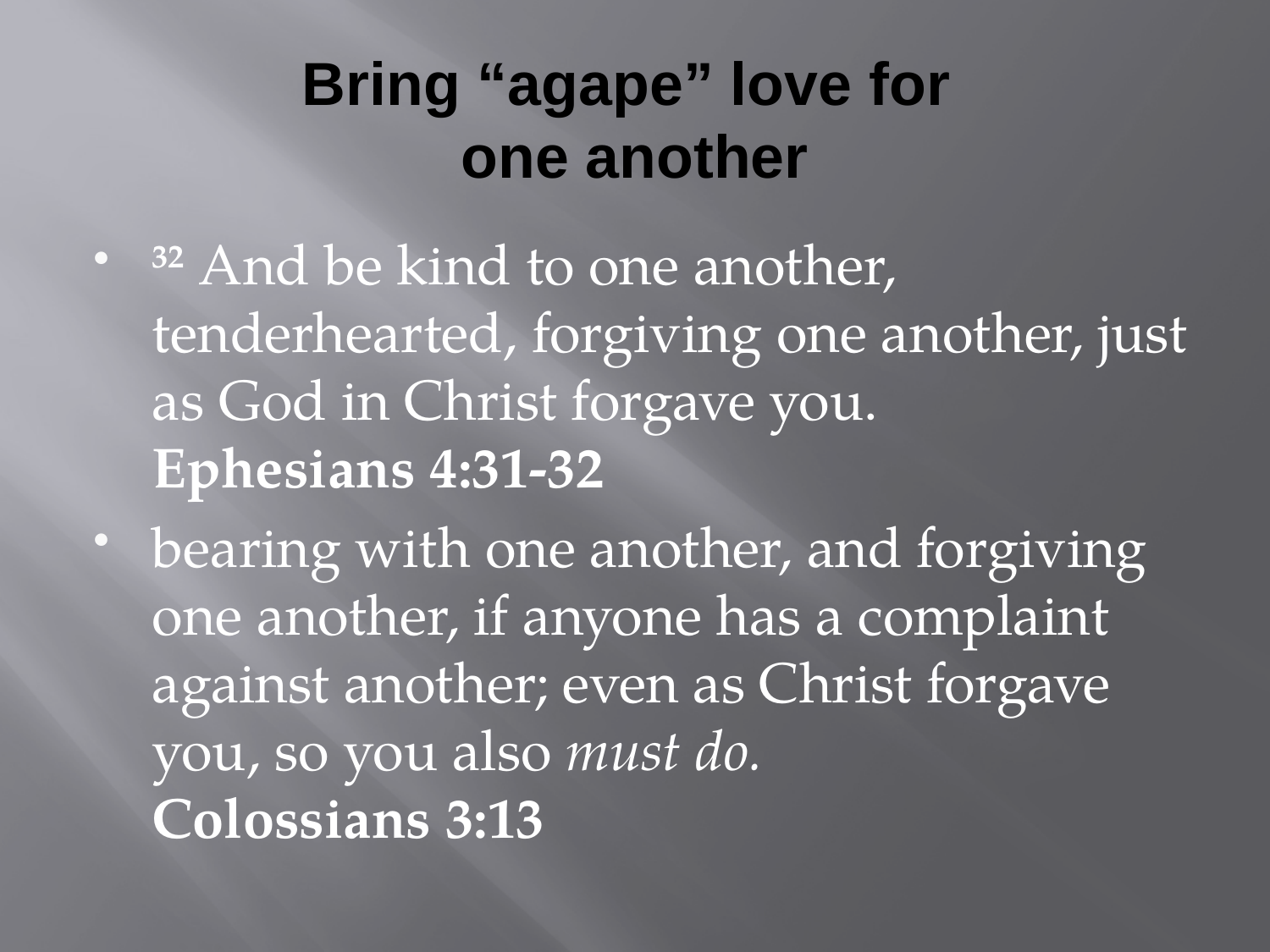

# Bring “agape” love for one another
32 And be kind to one another, tenderhearted, forgiving one another, just as God in Christ forgave you.
Ephesians 4:31-32
bearing with one another, and forgiving one another, if anyone has a complaint against another; even as Christ forgave you, so you also must do.
Colossians 3:13